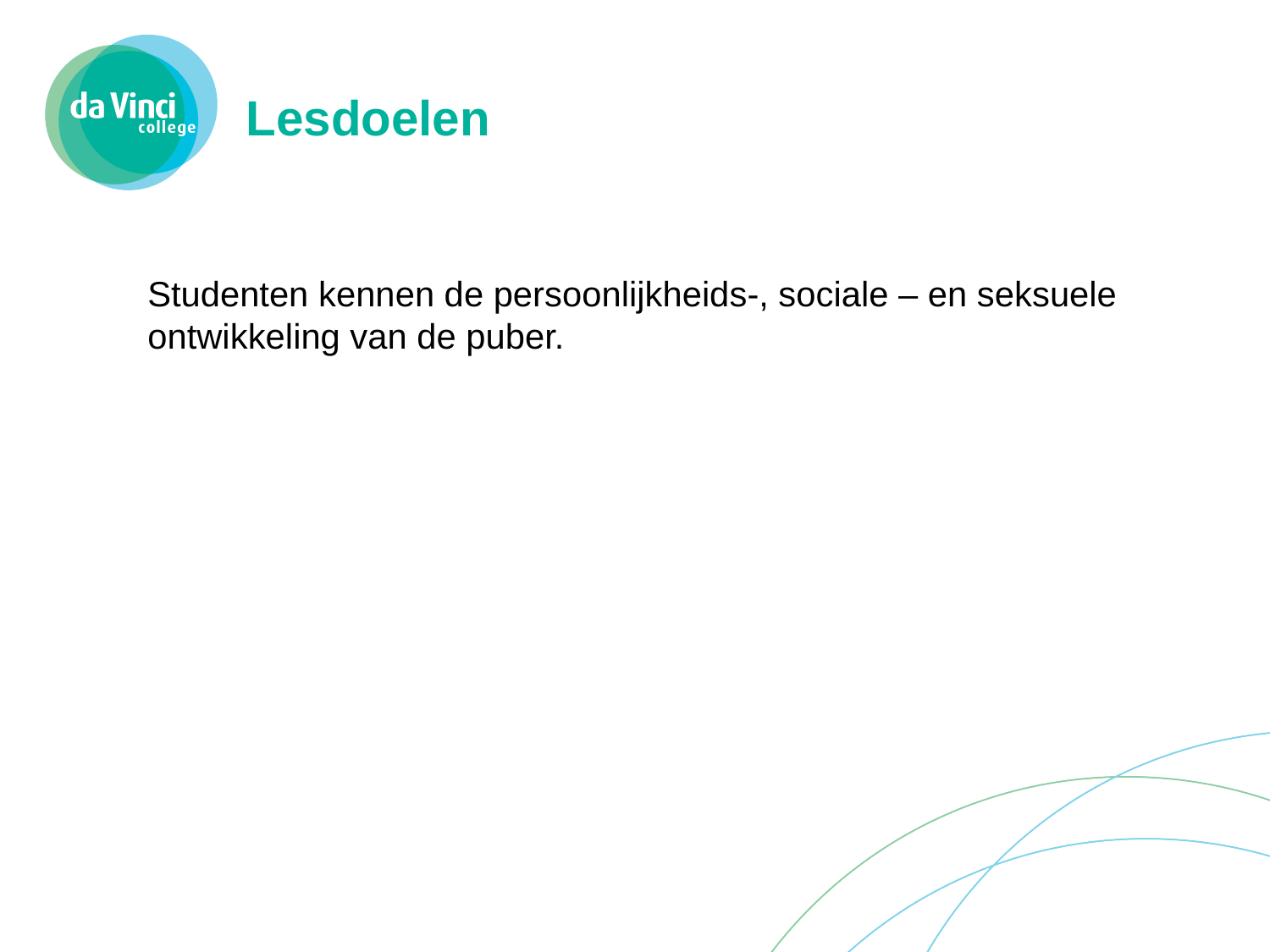

# Lesdoelen

Studenten kennen de persoonlijkheids-, sociale – en seksuele ontwikkeling van de puber.